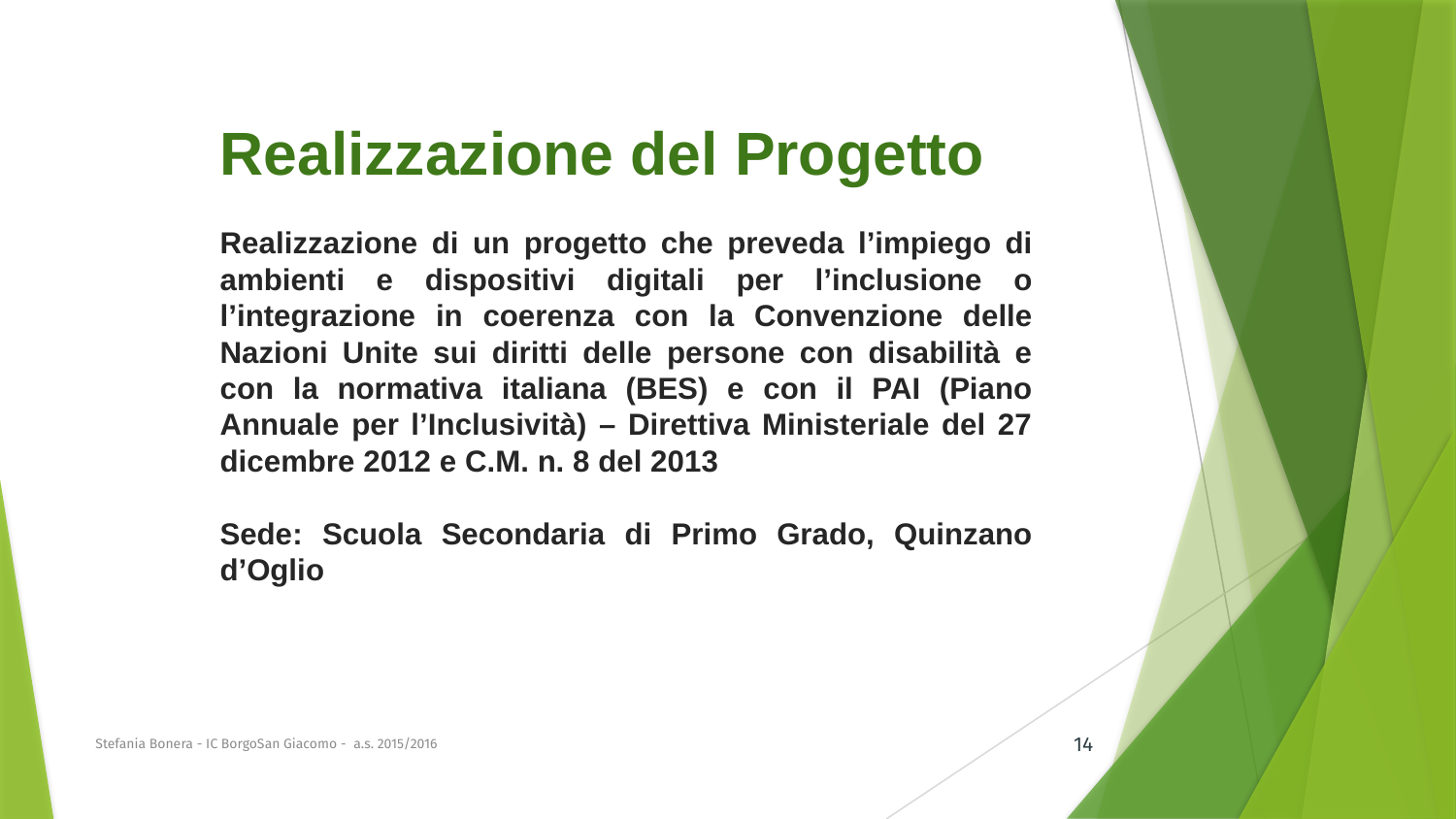

Realizzazione del Progetto

Realizzazione di un progetto che preveda l’impiego di ambienti e dispositivi digitali per l’inclusione o l’integrazione in coerenza con la Convenzione delle Nazioni Unite sui diritti delle persone con disabilità e con la normativa italiana (BES) e con il PAI (Piano Annuale per l’Inclusività) – Direttiva Ministeriale del 27 dicembre 2012 e C.M. n. 8 del 2013

Sede: Scuola Secondaria di Primo Grado, Quinzano d’Oglio
Stefania Bonera - IC BorgoSan Giacomo -  a.s. 2015/2016
14